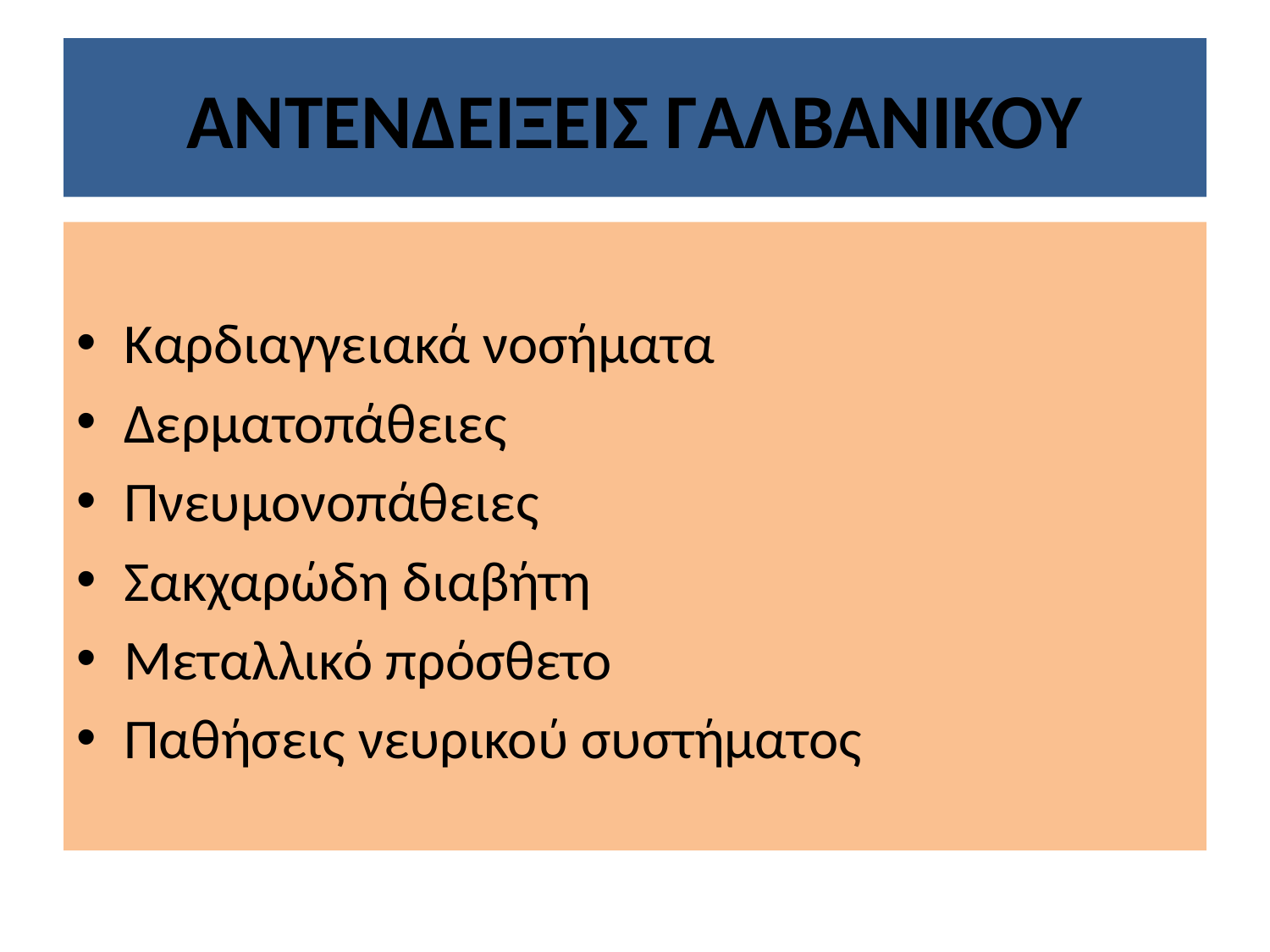

# ΑΝΤΕΝΔΕΙΞΕΙΣ ΓΑΛΒΑΝΙΚΟΥ

Καρδιαγγειακά νοσήματα
Δερματοπάθειες
Πνευμονοπάθειες
Σακχαρώδη διαβήτη
Μεταλλικό πρόσθετο
Παθήσεις νευρικού συστήματος